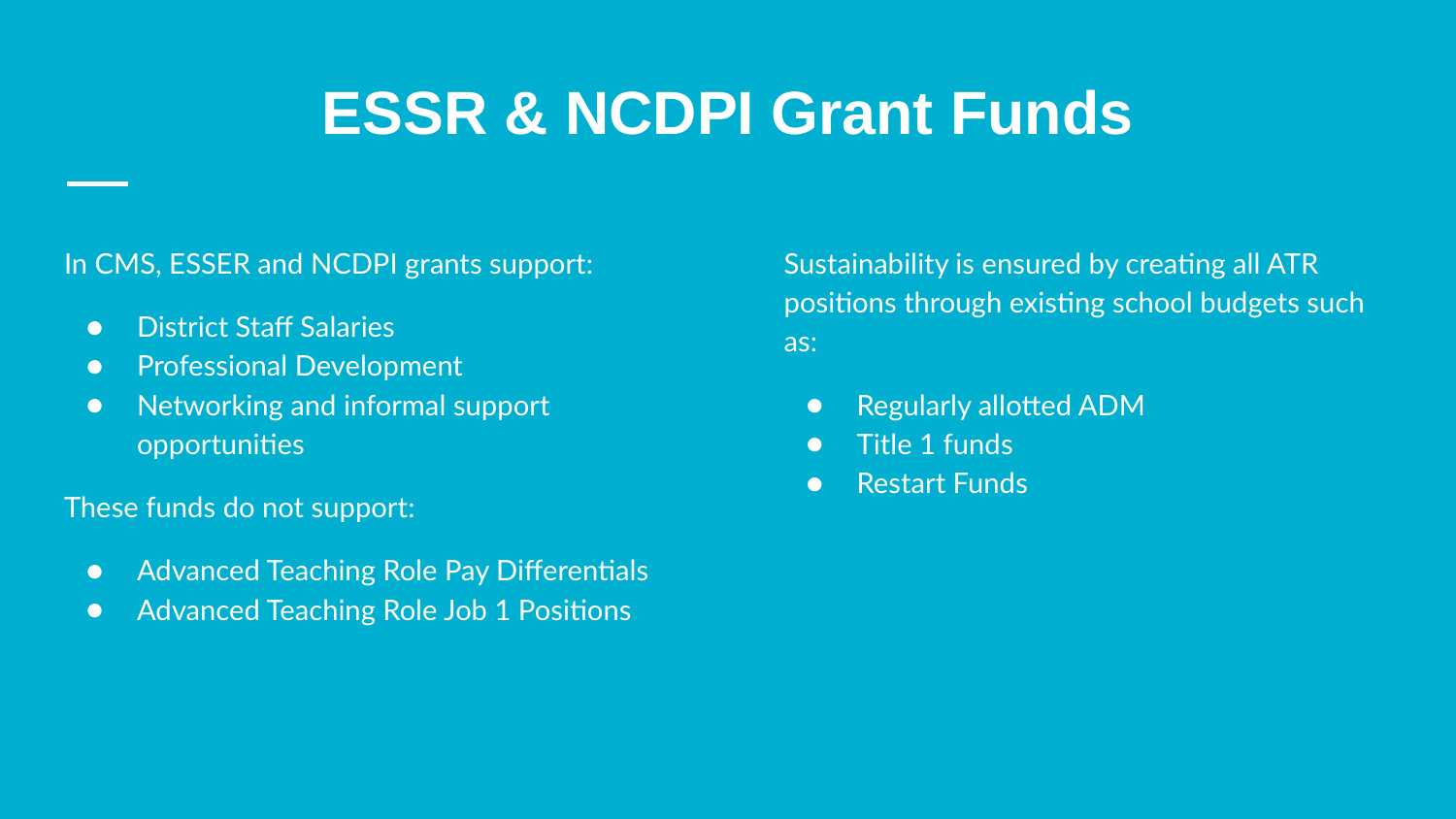

# ESSR & NCDPI Grant Funds
In CMS, ESSER and NCDPI grants support:
District Staff Salaries
Professional Development
Networking and informal support opportunities
These funds do not support:
Advanced Teaching Role Pay Differentials
Advanced Teaching Role Job 1 Positions

Sustainability is ensured by creating all ATR positions through existing school budgets such as:
Regularly allotted ADM
Title 1 funds
Restart Funds